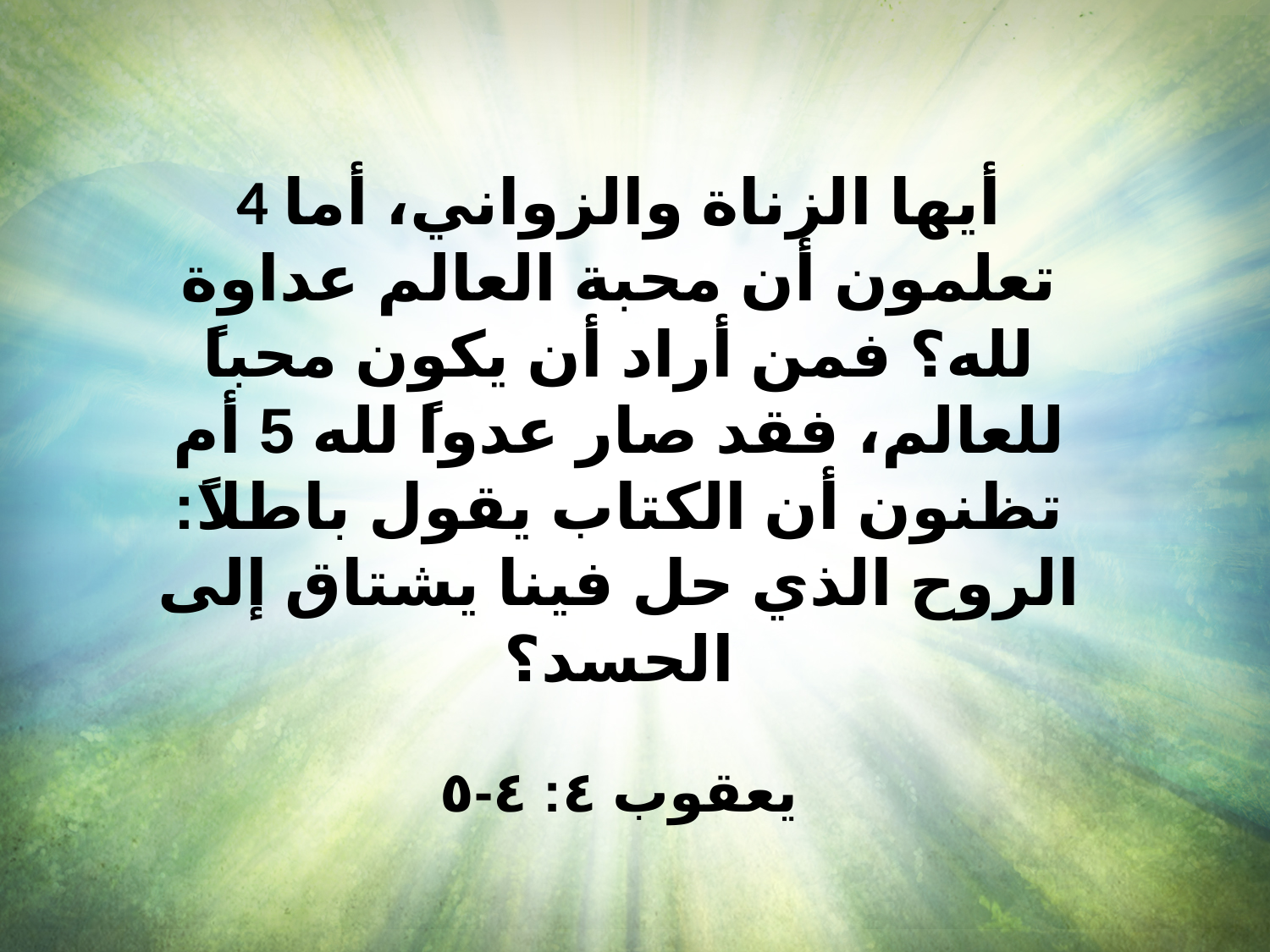

4 أيها الزناة والزواني، أما تعلمون أن محبة العالم عداوة لله؟ فمن أراد أن يكون محباً للعالم، فقد صار عدواً لله 5 أم تظنون أن الكتاب يقول باطلاً: الروح الذي حل فينا يشتاق إلى الحسد؟
يعقوب ٤: ٤-٥